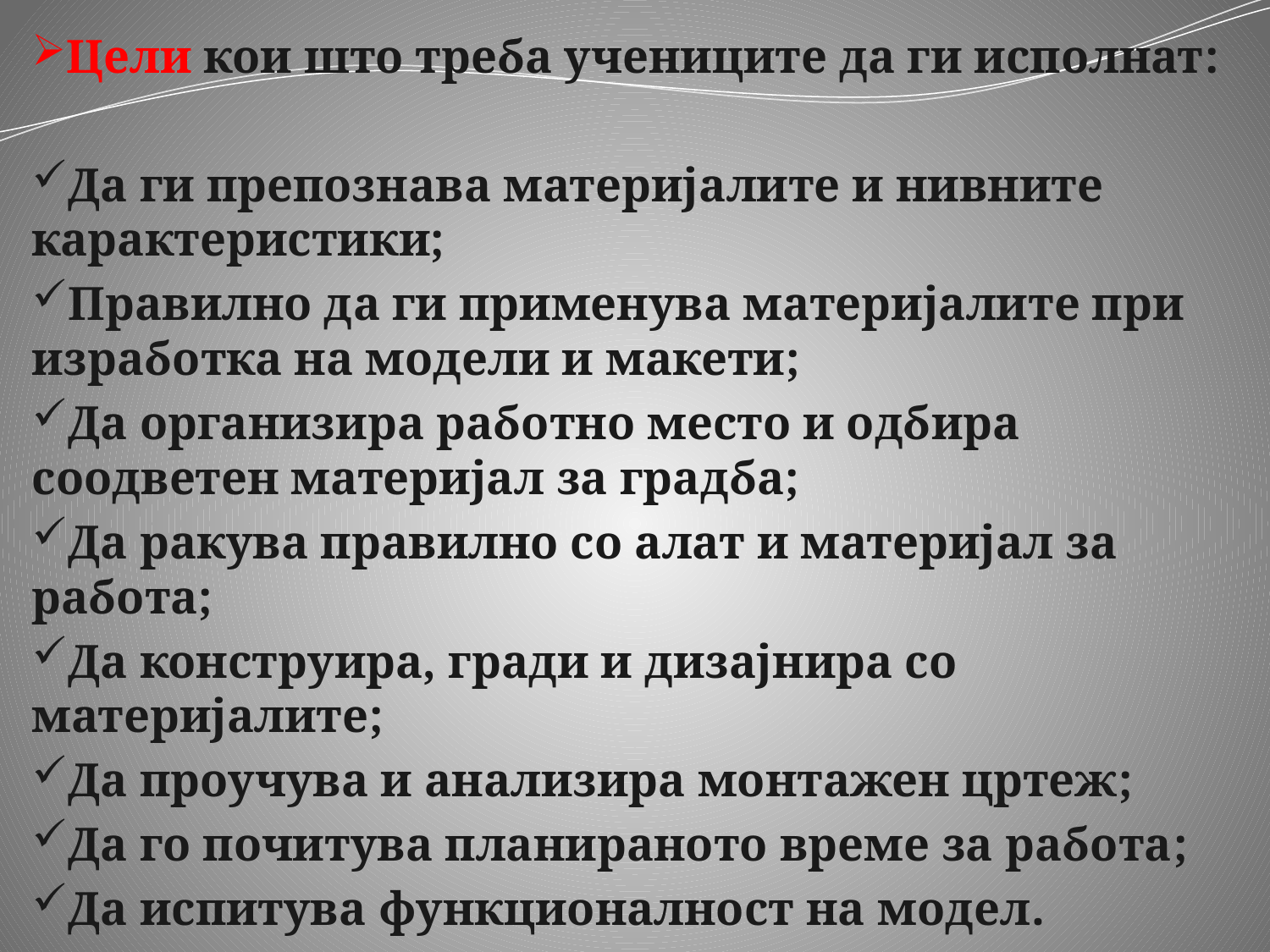

Цели кои што треба учениците да ги исполнат:

Да ги препознава материјалите и нивните карактеристики;
Правилно да ги применува материјалите при изработка на модели и макети;
Да организира работно место и одбира соодветен материјал за градба;
Да ракува правилно со алат и материјал за работа;
Да конструира, гради и дизајнира со материјалите;
Да проучува и анализира монтажен цртеж;
Да го почитува планираното време за работа;
Да испитува функционалност на модел.